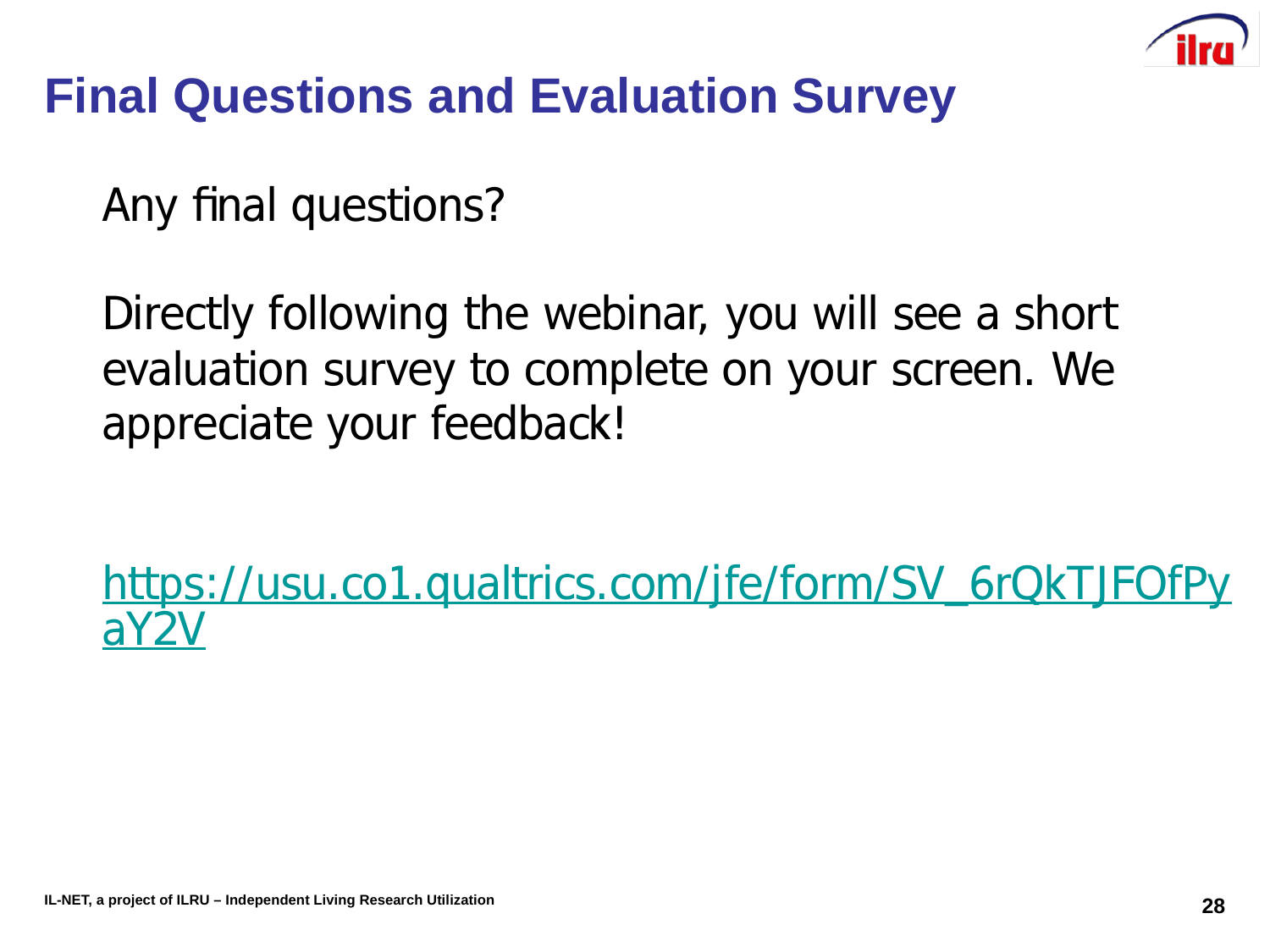

# Final Questions and Evaluation Survey
	Any final questions?

	Directly following the webinar, you will see a short evaluation survey to complete on your screen. We appreciate your feedback!

	https://usu.co1.qualtrics.com/jfe/form/SV_6rQkTJFOfPyaY2V
28